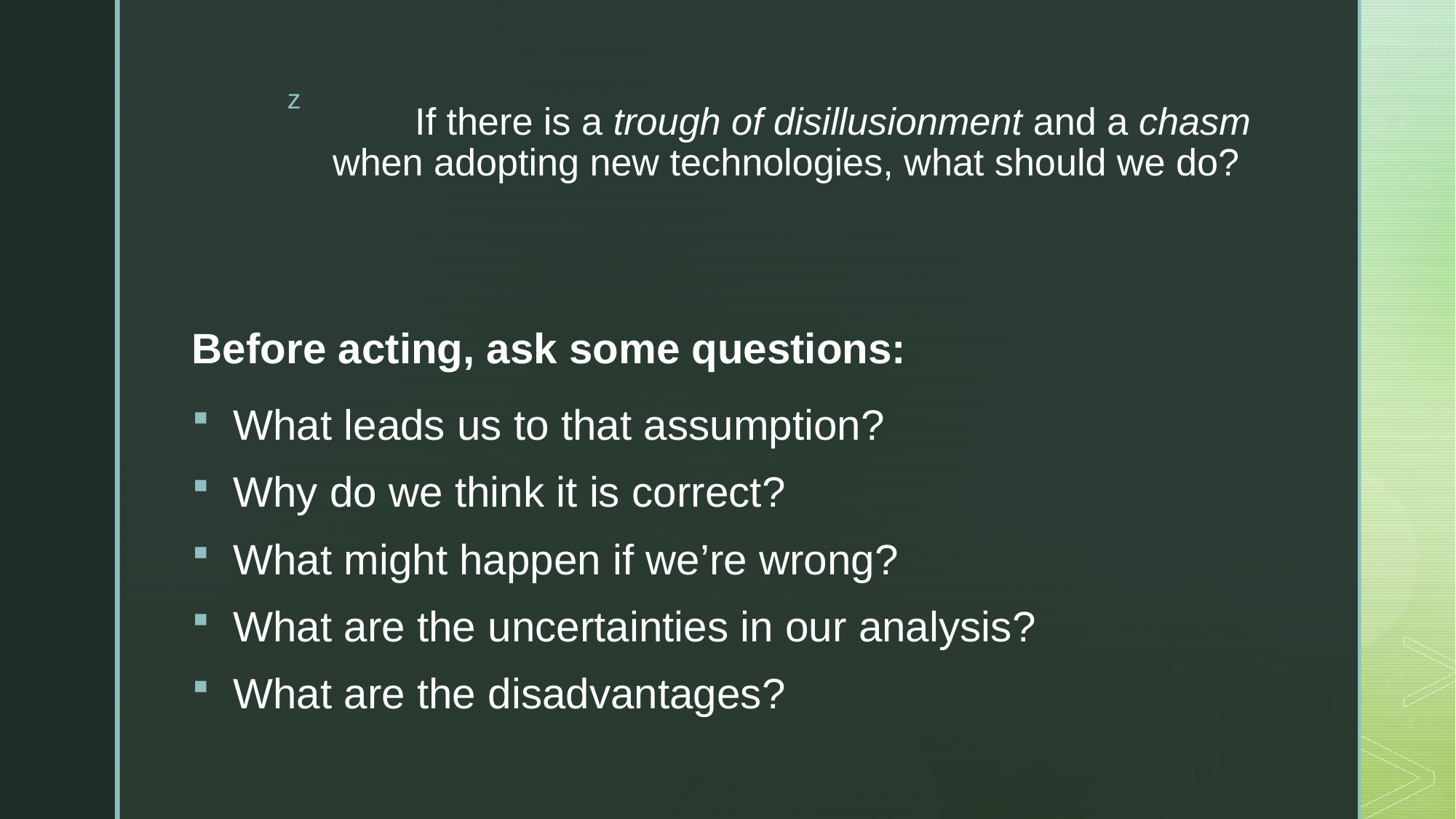

# If there is a trough of disillusionment and a chasm when adopting new technologies, what should we do?

Before acting, ask some questions:
What leads us to that assumption?
Why do we think it is correct?
What might happen if we’re wrong?
What are the uncertainties in our analysis?
What are the disadvantages?